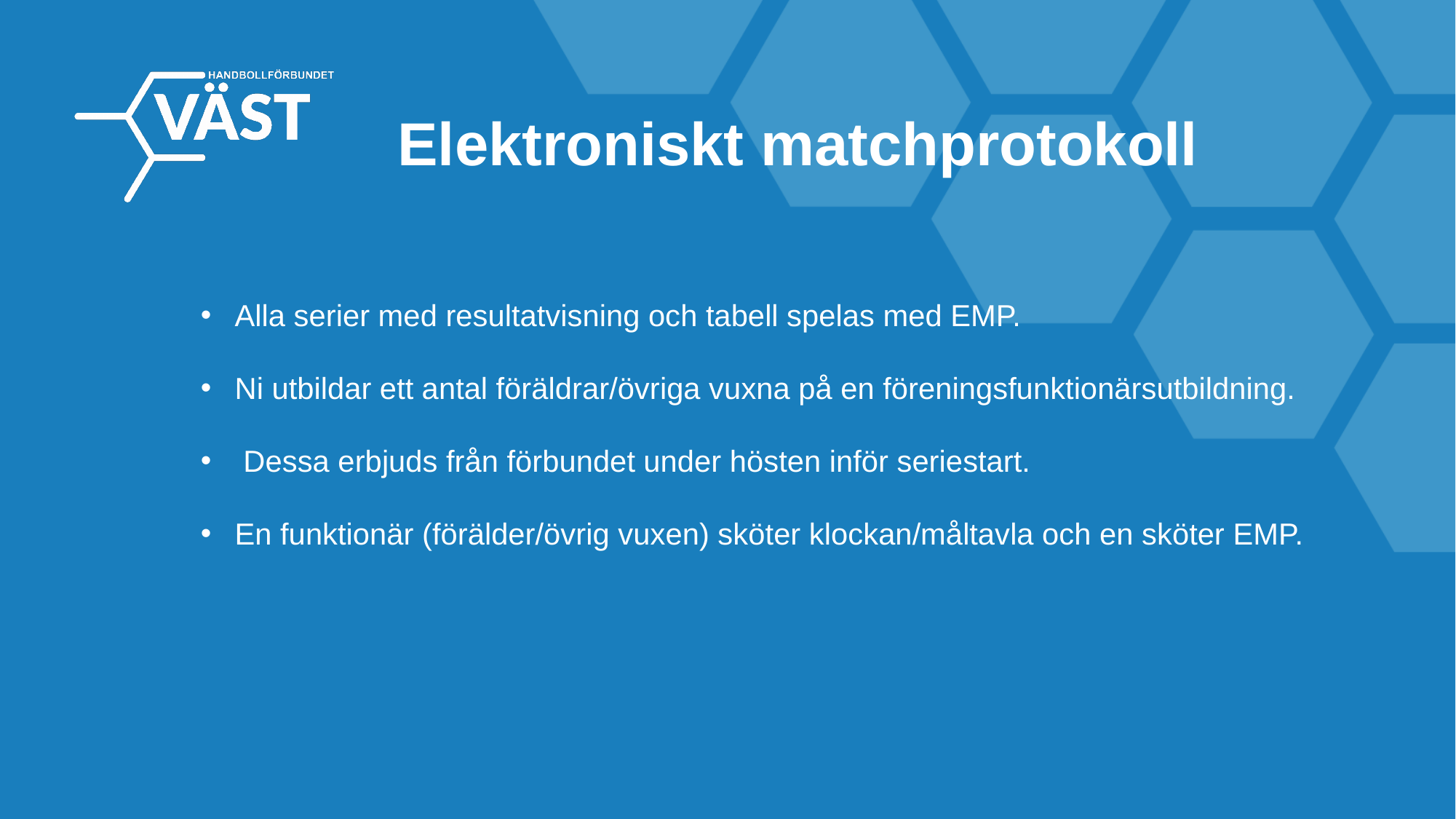

Elektroniskt matchprotokoll
Alla serier med resultatvisning och tabell spelas med EMP.
Ni utbildar ett antal föräldrar/övriga vuxna på en föreningsfunktionärsutbildning.
 Dessa erbjuds från förbundet under hösten inför seriestart.
En funktionär (förälder/övrig vuxen) sköter klockan/måltavla och en sköter EMP.